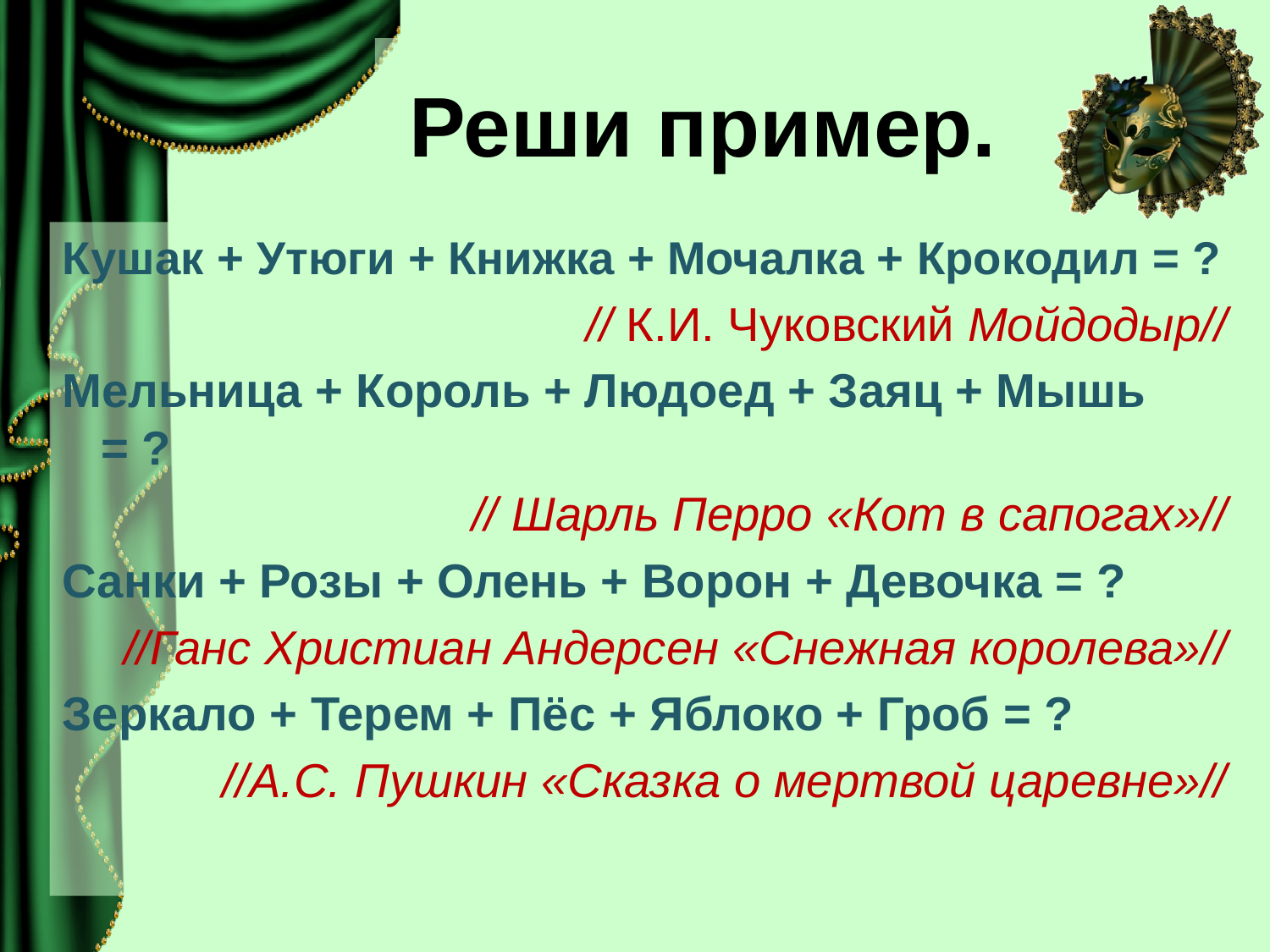

# Реши пример.
Кушак + Утюги + Книжка + Мочалка + Крокодил = ?
// К.И. Чуковский Мойдодыр//
Мельница + Король + Людоед + Заяц + Мышь = ?
 // Шарль Перро «Кот в сапогах»//
Санки + Розы + Олень + Ворон + Девочка = ?
//Ганс Христиан Андерсен «Снежная королева»//
Зеркало + Терем + Пёс + Яблоко + Гроб = ?
//А.С. Пушкин «Сказка о мертвой царевне»//